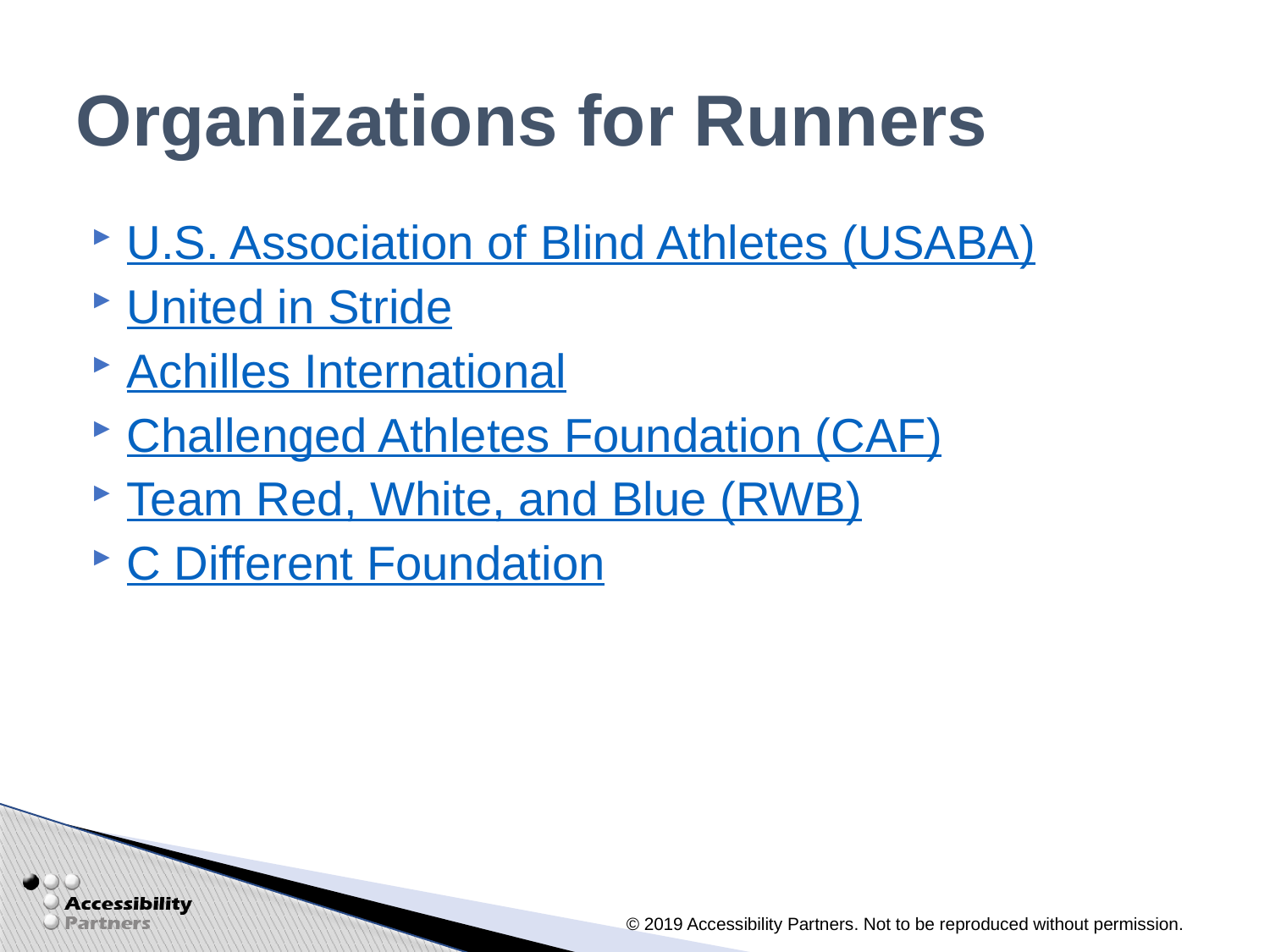

# Organizations for Runners
U.S. Association of Blind Athletes (USABA)
United in Stride
Achilles International
Challenged Athletes Foundation (CAF)
Team Red, White, and Blue (RWB)
C Different Foundation

© 2019 Accessibility Partners. Not to be reproduced without permission.